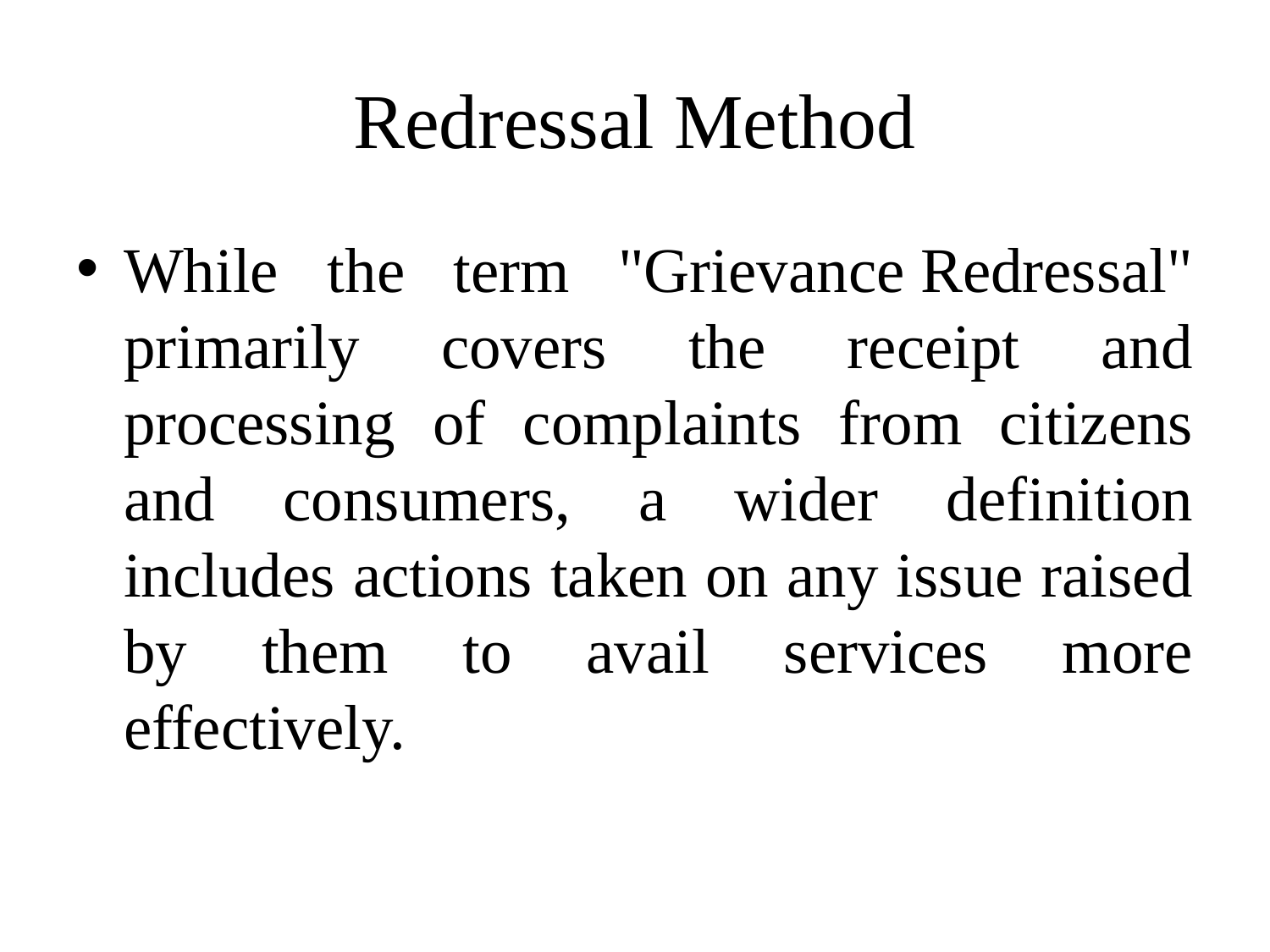

# Redressal Method
While the term "Grievance Redressal" primarily covers the receipt and processing of complaints from citizens and consumers, a wider definition includes actions taken on any issue raised by them to avail services more effectively.